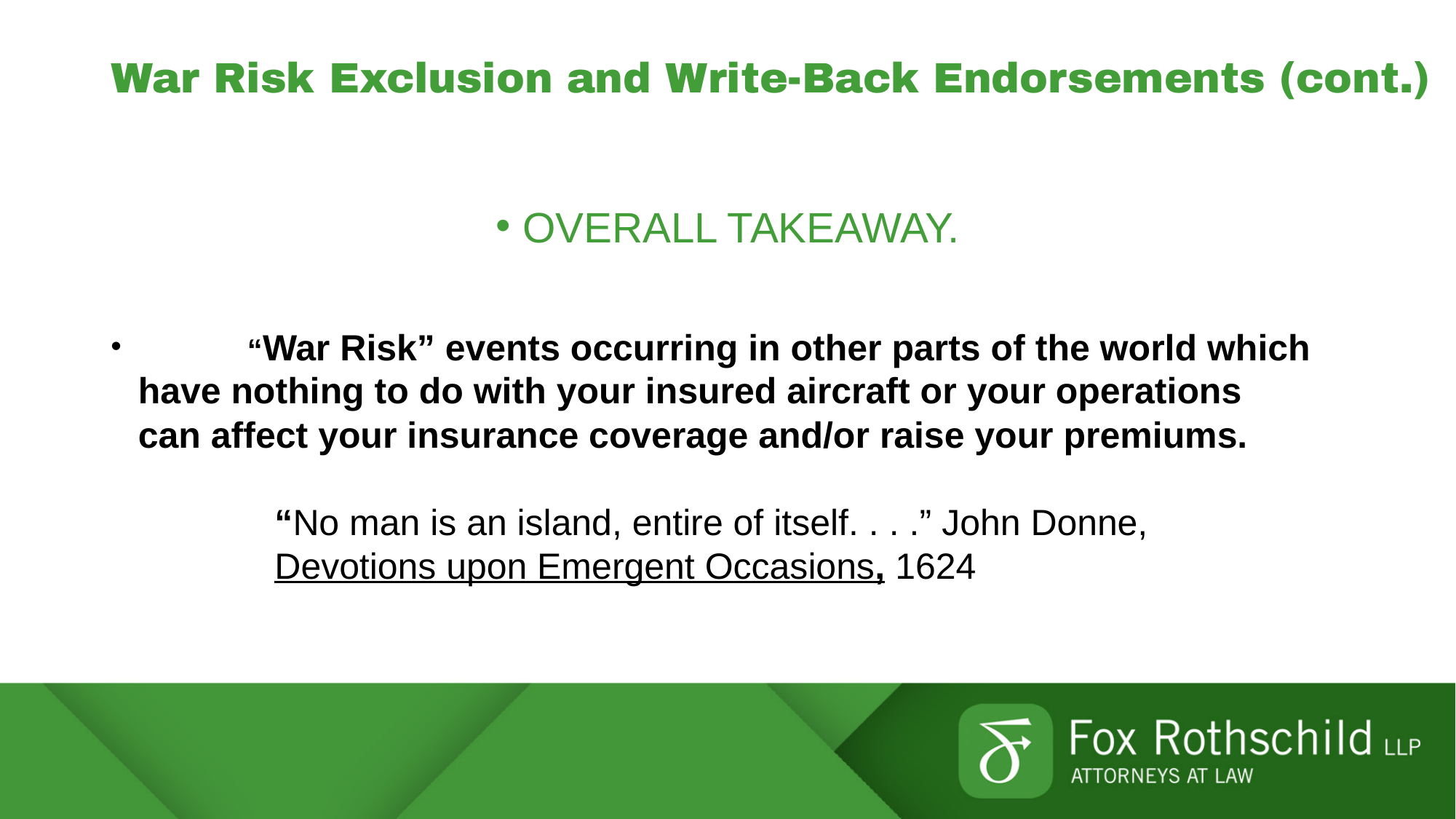

# War Risk Exclusion and Write-Back Endorsements (cont.)

OVERALL TAKEAWAY.

	“War Risk” events occurring in other parts of the world which 	have nothing to do with your insured aircraft or your operations 	can affect your insurance coverage and/or raise your premiums.

	“No man is an island, entire of itself. . . .” John Donne,
	Devotions upon Emergent Occasions, 1624